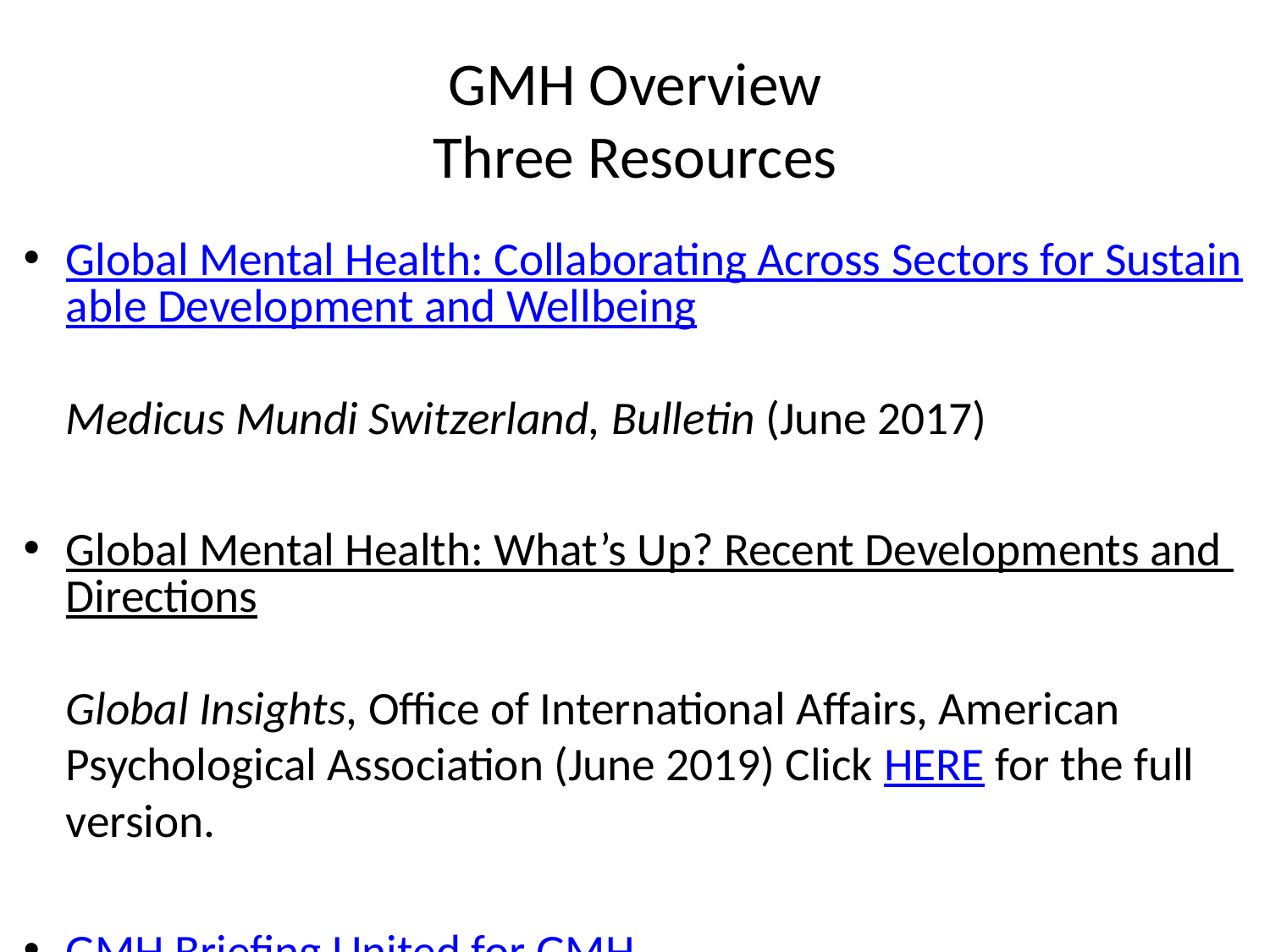

# GMH Overview Three Resources
Global Mental Health: Collaborating Across Sectors for Sustainable Development and Wellbeing
Medicus Mundi Switzerland, Bulletin (June 2017)

Global Mental Health: What’s Up? Recent Developments and Directions
Global Insights, Office of International Affairs, American Psychological Association (June 2019) Click HERE for the full version.

GMH Briefing United for GMH
 (prepared for World Economic Forum, January 2020)